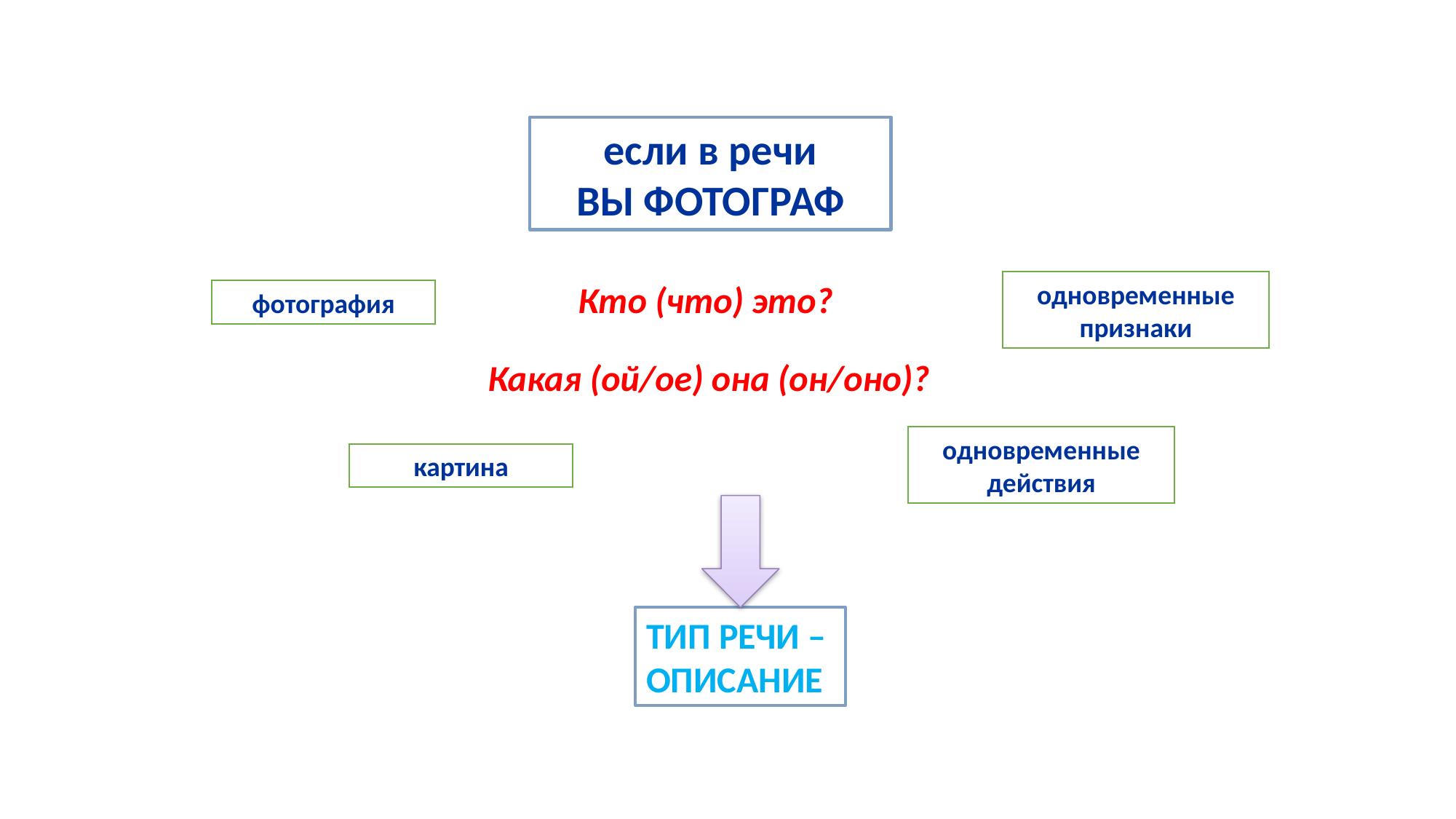

если в речи
ВЫ ФОТОГРАФ
Кто (что) это?
одновременные признаки
фотография
Какая (ой/ое) она (он/оно)?
одновременные действия
картина

ТИП РЕЧИ –
ОПИСАНИЕ